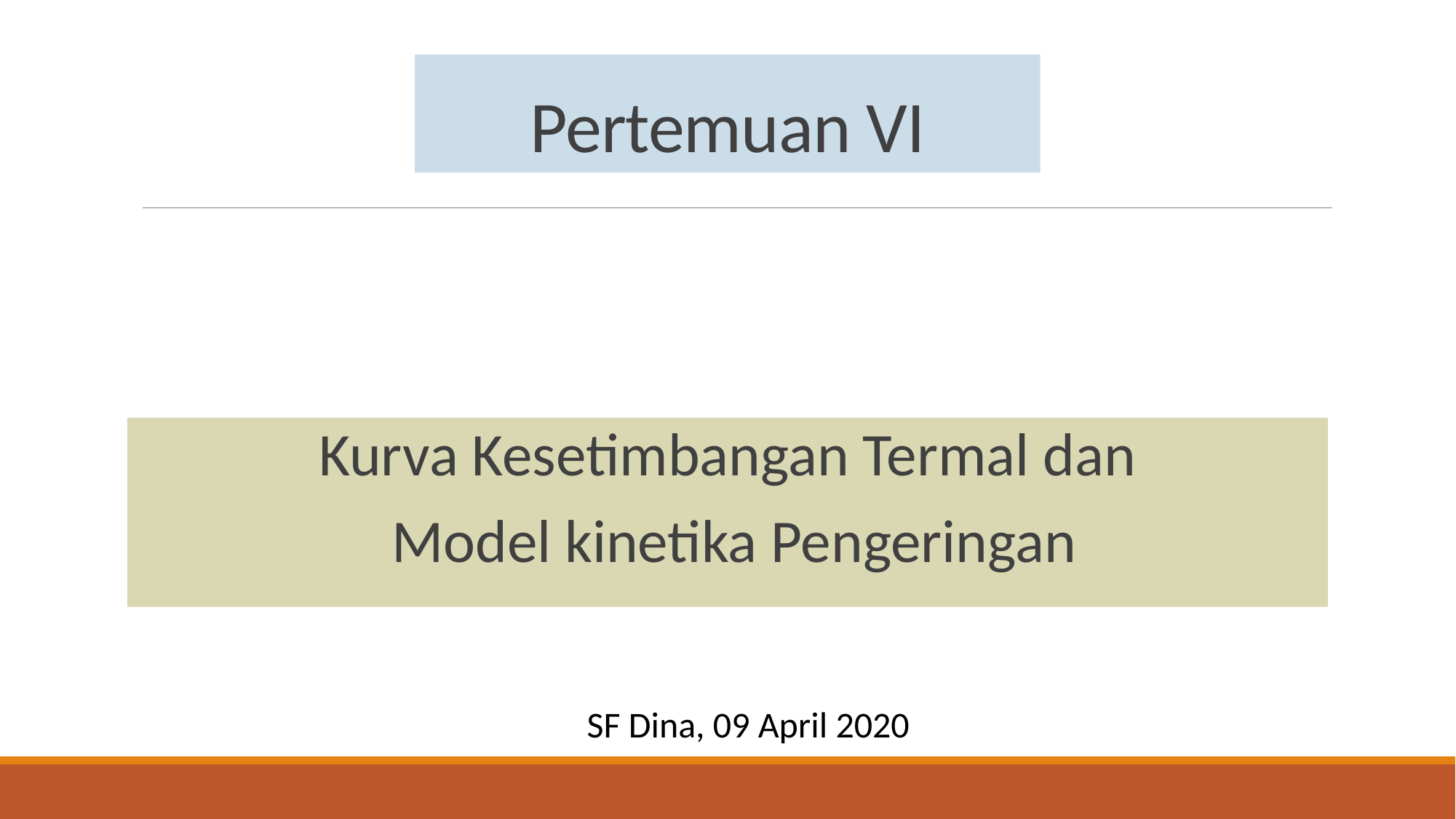

# Pertemuan VI
Kurva Kesetimbangan Termal dan
Model kinetika Pengeringan
SF Dina, 09 April 2020